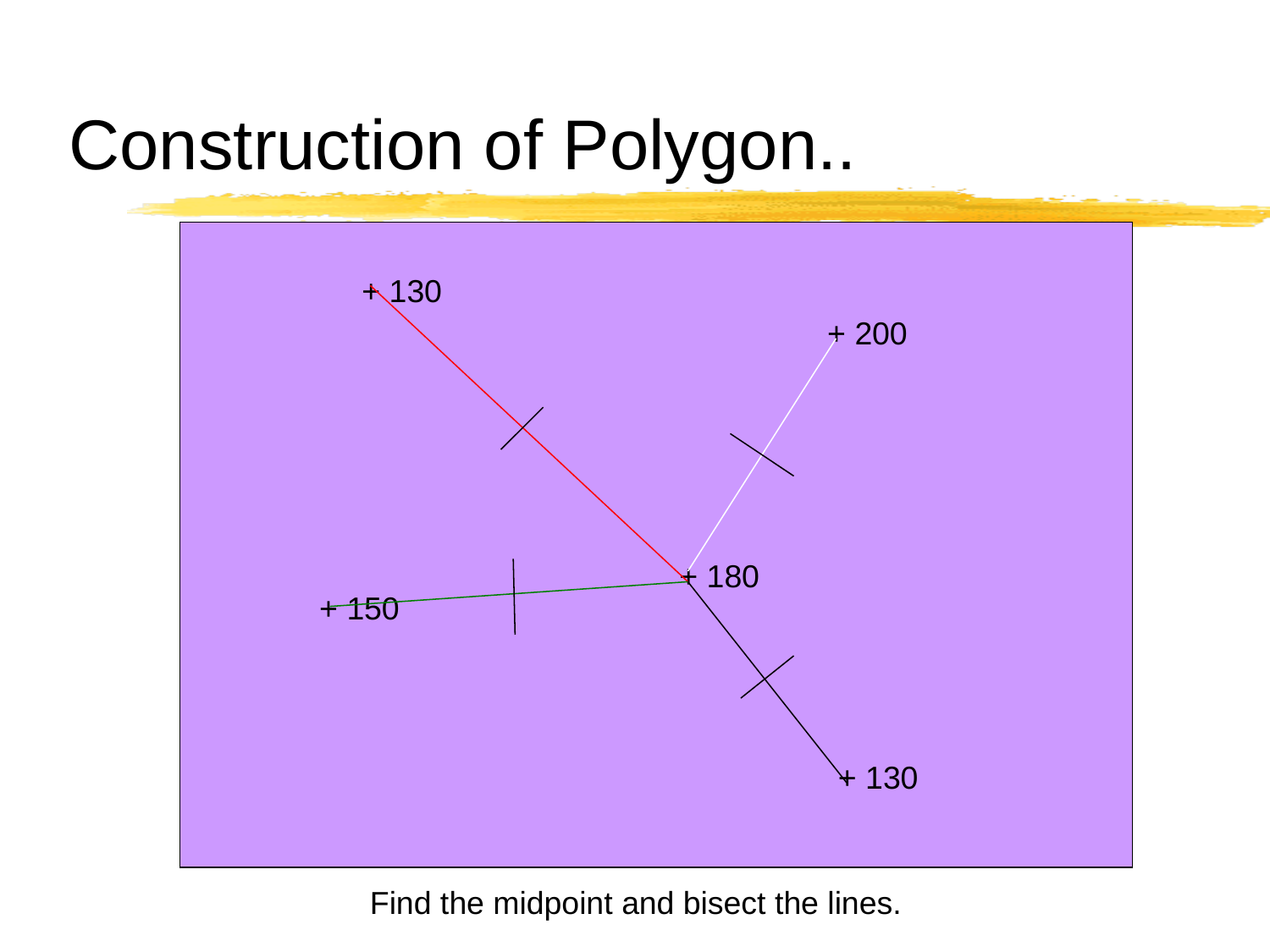

# Construction of Polygon..

+ 130

+ 200

+ 180

+ 150

+ 130
Find the midpoint and bisect the lines.